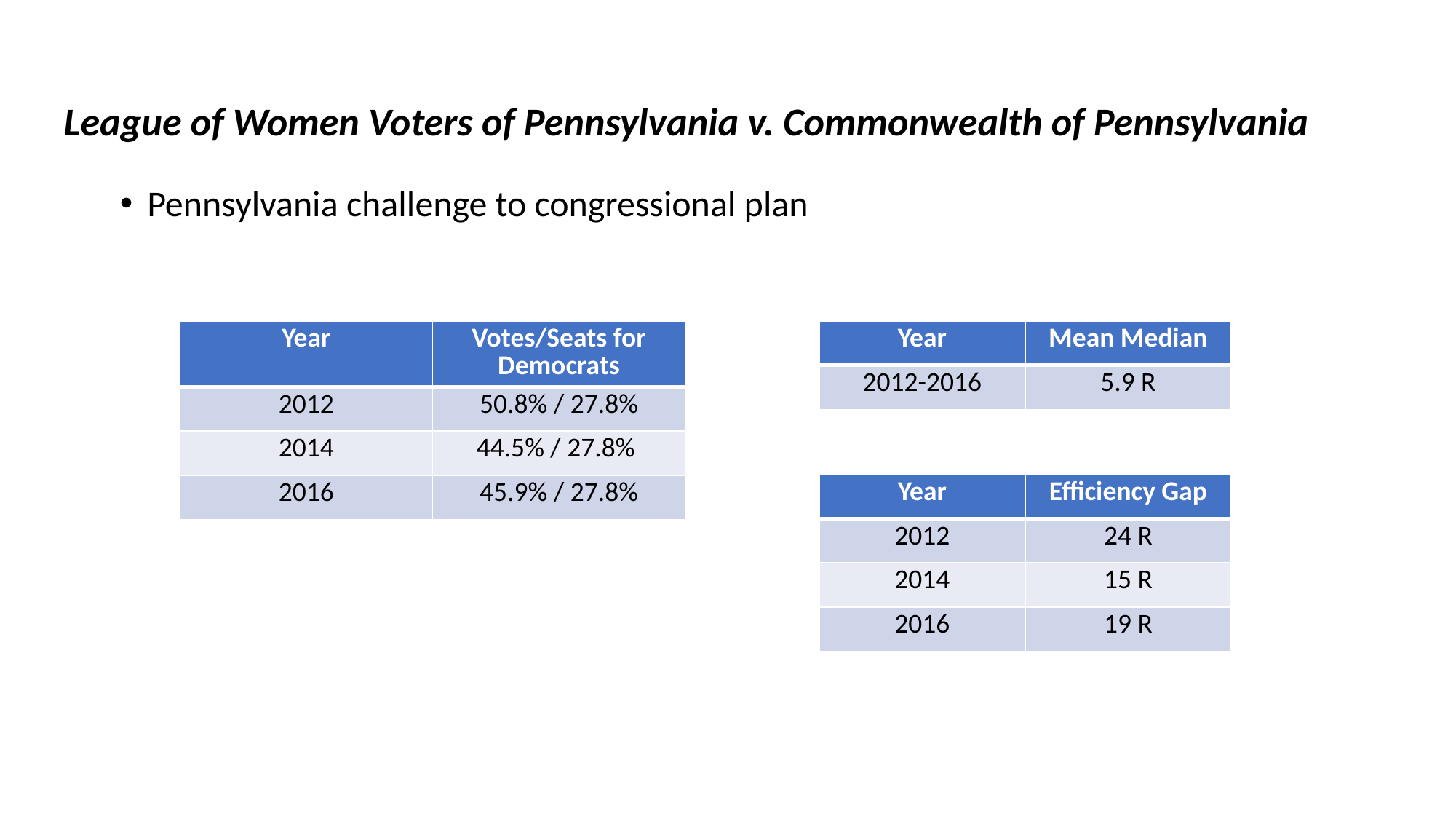

# League of Women Voters of Pennsylvania v. Commonwealth of Pennsylvania
Pennsylvania challenge to congressional plan

| Year | Votes/Seats for Democrats |
| --- | --- |
| 2012 | 50.8% / 27.8% |
| 2014 | 44.5% / 27.8% |
| 2016 | 45.9% / 27.8% |
| Year | Mean Median |
| --- | --- |
| 2012-2016 | 5.9 R |
| Year | Efficiency Gap |
| --- | --- |
| 2012 | 24 R |
| 2014 | 15 R |
| 2016 | 19 R |